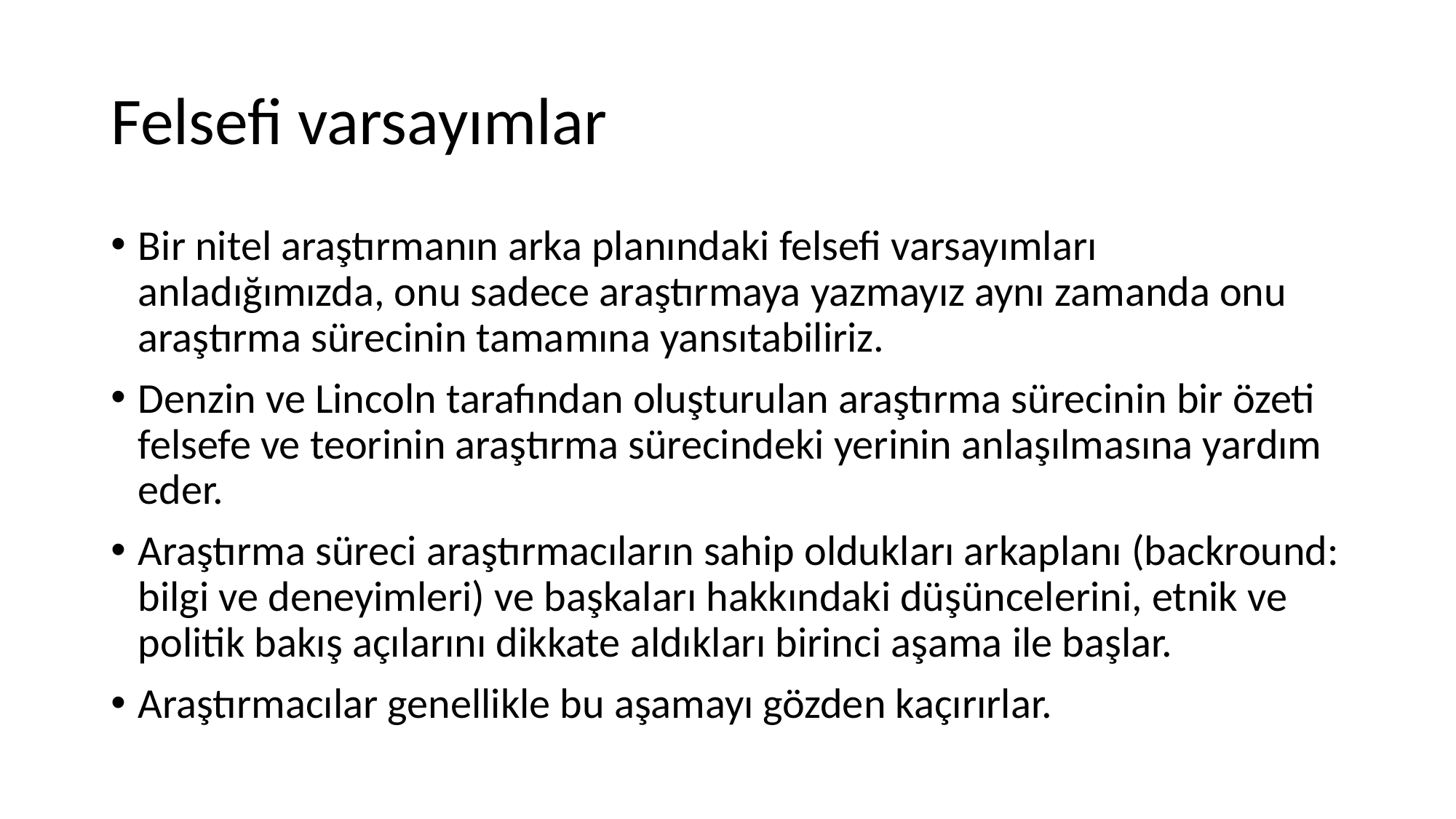

# Felsefi varsayımlar
Bir nitel araştırmanın arka planındaki felsefi varsayımları anladığımızda, onu sadece araştırmaya yazmayız aynı zamanda onu araştırma sürecinin tamamına yansıtabiliriz.
Denzin ve Lincoln tarafından oluşturulan araştırma sürecinin bir özeti felsefe ve teorinin araştırma sürecindeki yerinin anlaşılmasına yardım eder.
Araştırma süreci araştırmacıların sahip oldukları arkaplanı (backround: bilgi ve deneyimleri) ve başkaları hakkındaki düşüncelerini, etnik ve politik bakış açılarını dikkate aldıkları birinci aşama ile başlar.
Araştırmacılar genellikle bu aşamayı gözden kaçırırlar.